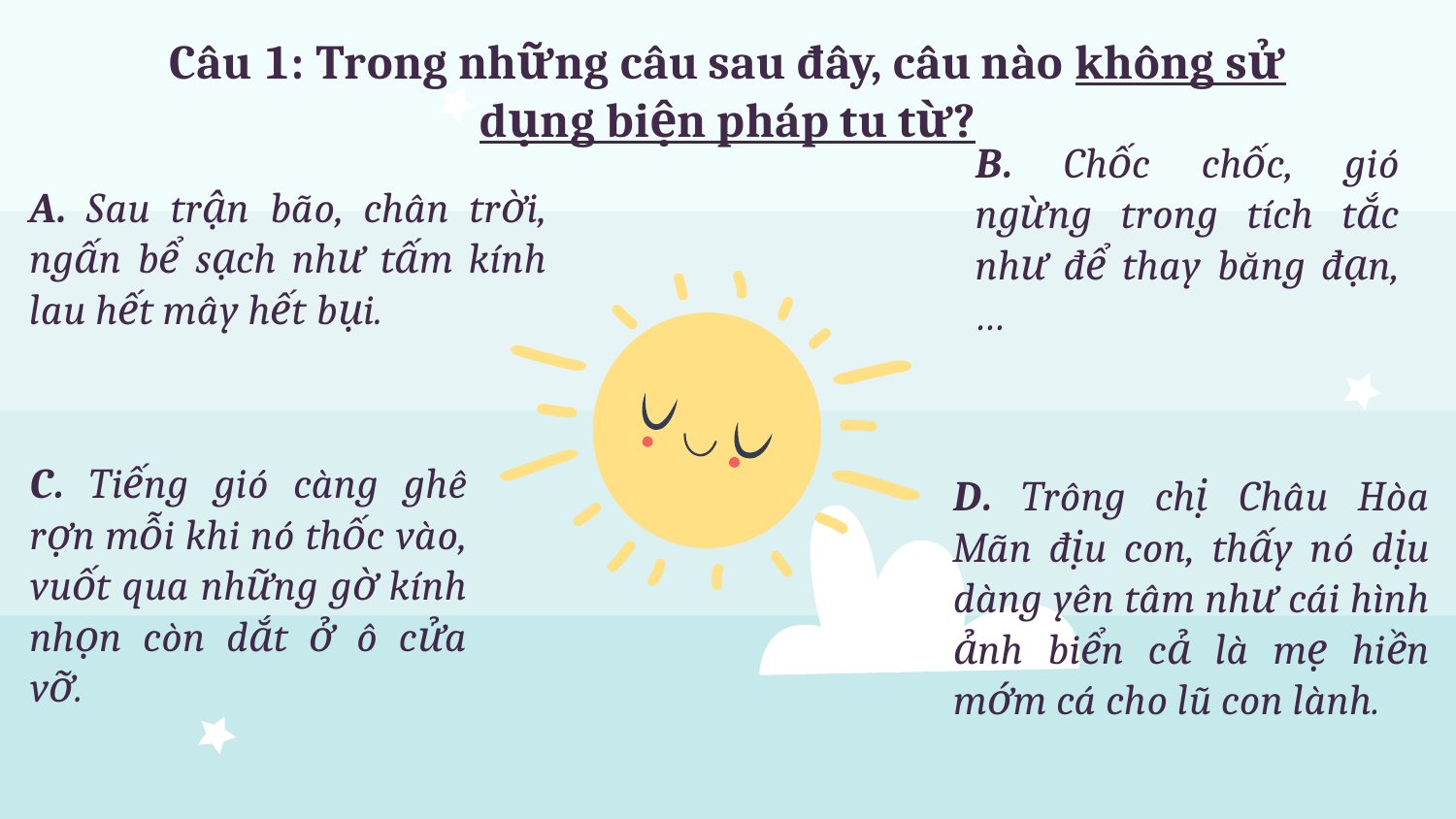

Câu 1: Trong những câu sau đây, câu nào không sử dụng biện pháp tu từ?
A. Sau trận bão, chân trời, ngấn bể sạch như tấm kính lau hết mây hết bụi.
B. Chốc chốc, gió ngừng trong tích tắc như để thay băng đạn,…

C. Tiếng gió càng ghê rợn mỗi khi nó thốc vào, vuốt qua những gờ kính nhọn còn dắt ở ô cửa vỡ.
D. Trông chị Châu Hòa Mãn địu con, thấy nó dịu dàng yên tâm như cái hình ảnh biển cả là mẹ hiền mớm cá cho lũ con lành.